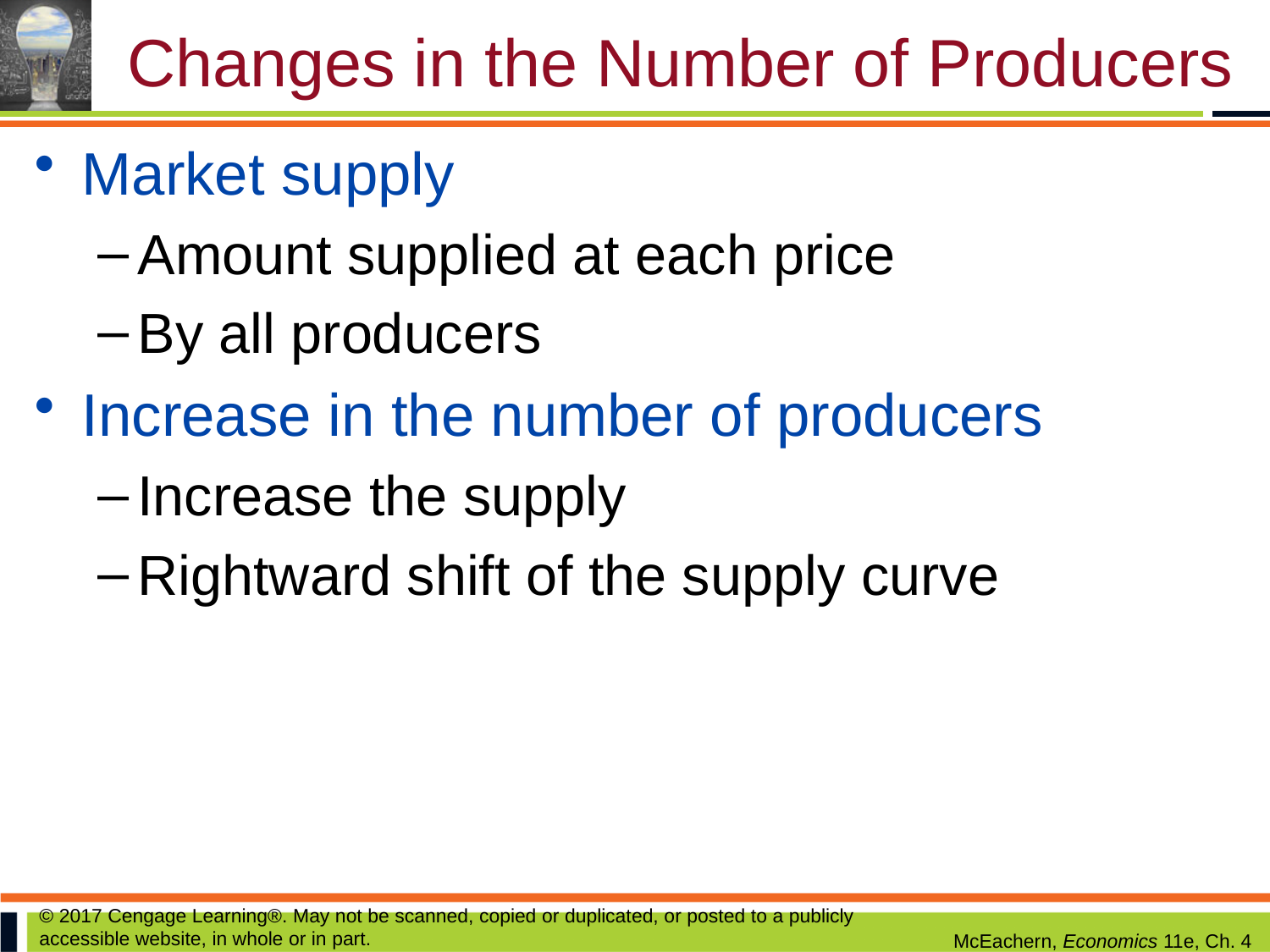

# Changes in the Number of Producers
Market supply
Amount supplied at each price
By all producers
Increase in the number of producers
Increase the supply
Rightward shift of the supply curve

© 2017 Cengage Learning®. May not be scanned, copied or duplicated, or posted to a publicly accessible website, in whole or in part.